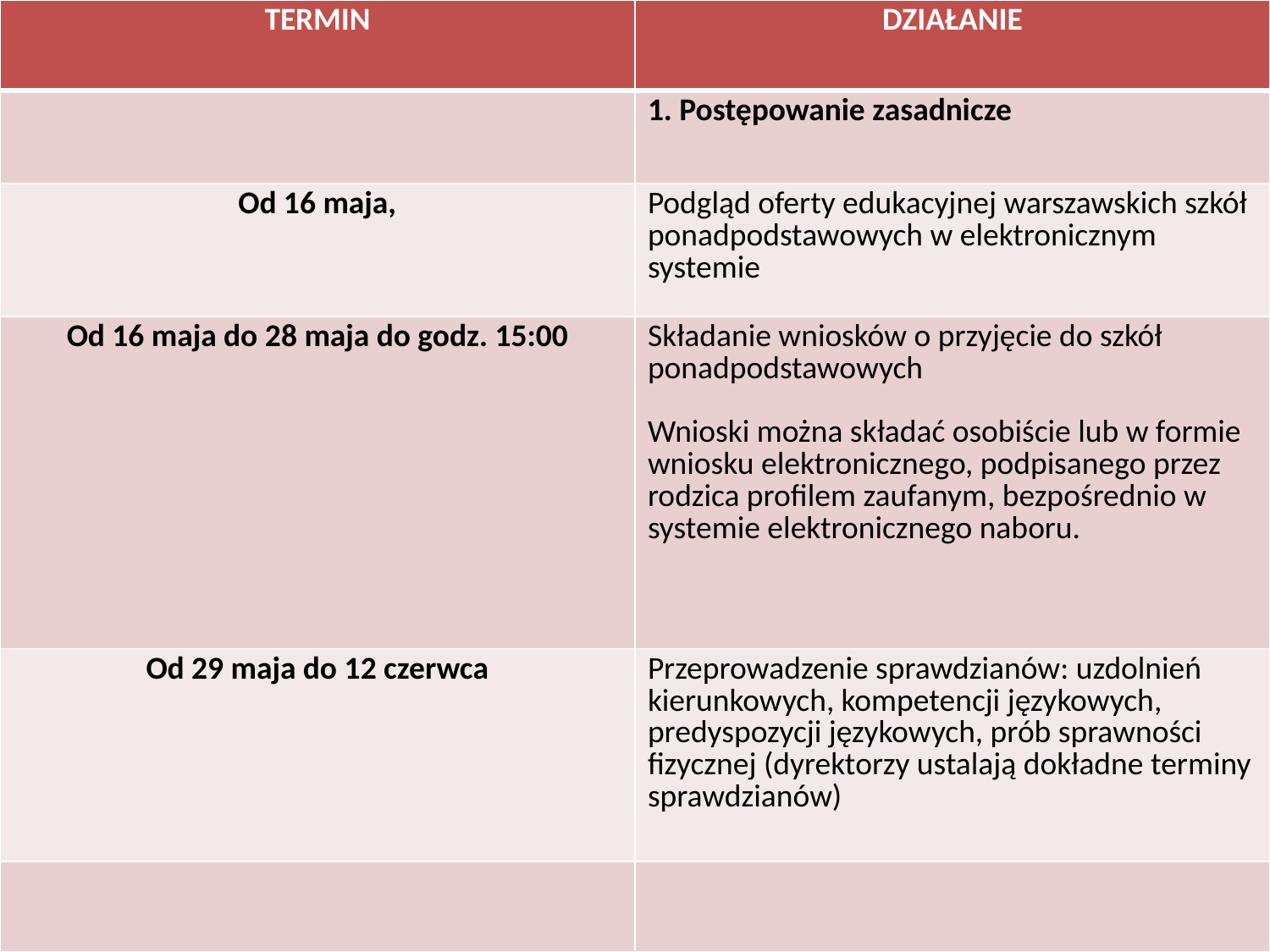

| TERMIN | DZIAŁANIE |
| --- | --- |
|  | 1. Postępowanie zasadnicze |
| Od 16 maja, | Podgląd oferty edukacyjnej warszawskich szkół ponadpodstawowych w elektronicznym systemie |
| Od 16 maja do 28 maja do godz. 15:00 | Składanie wniosków o przyjęcie do szkół ponadpodstawowych Wnioski można składać osobiście lub w formie wniosku elektronicznego, podpisanego przez rodzica profilem zaufanym, bezpośrednio w systemie elektronicznego naboru. |
| Od 29 maja do 12 czerwca | Przeprowadzenie sprawdzianów: uzdolnień kierunkowych, kompetencji językowych, predyspozycji językowych, prób sprawności fizycznej (dyrektorzy ustalają dokładne terminy sprawdzianów) |
|  |  |